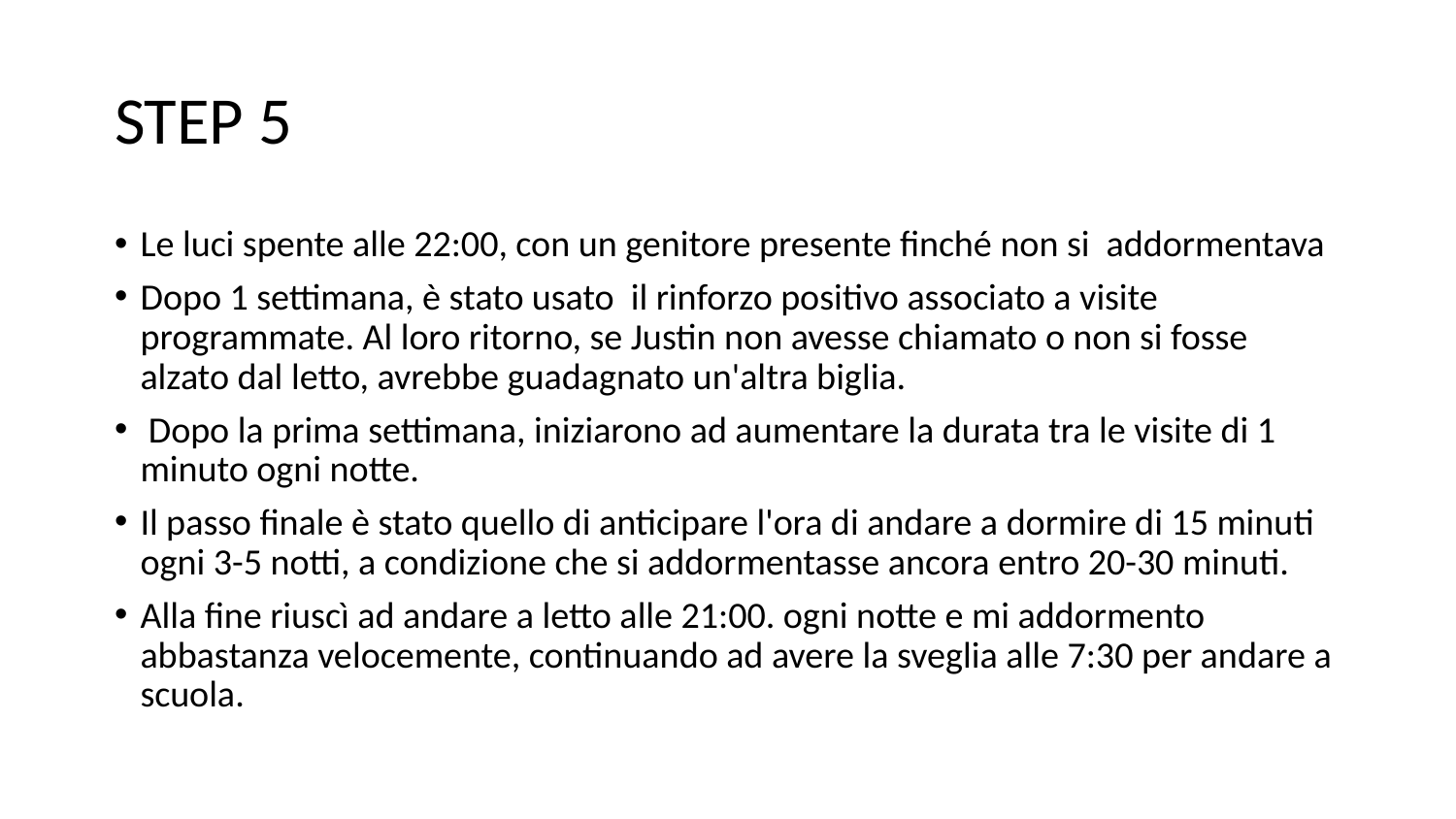

# STEP 5
Le luci spente alle 22:00, con un genitore presente finché non si  addormentava
Dopo 1 settimana, è stato usato  il rinforzo positivo associato a visite programmate. Al loro ritorno, se Justin non avesse chiamato o non si fosse alzato dal letto, avrebbe guadagnato un'altra biglia.
 Dopo la prima settimana, iniziarono ad aumentare la durata tra le visite di 1 minuto ogni notte.
Il passo finale è stato quello di anticipare l'ora di andare a dormire di 15 minuti ogni 3-5 notti, a condizione che si addormentasse ancora entro 20-30 minuti.
Alla fine riuscì ad andare a letto alle 21:00. ogni notte e mi addormento abbastanza velocemente, continuando ad avere la sveglia alle 7:30 per andare a scuola.